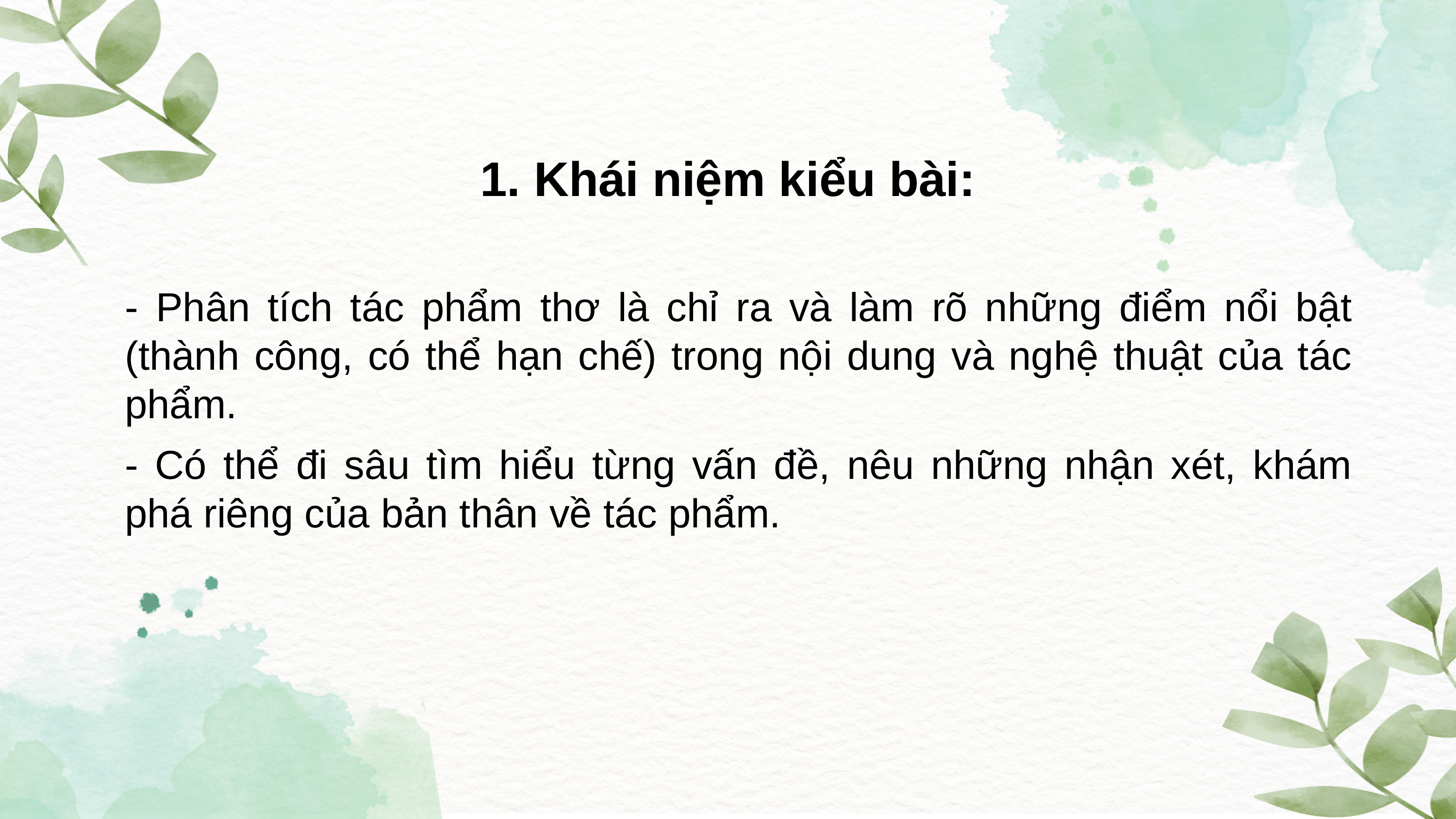

1. Khái niệm kiểu bài:
- Phân tích tác phẩm thơ là chỉ ra và làm rõ những điểm nổi bật (thành công, có thể hạn chế) trong nội dung và nghệ thuật của tác phẩm.
- Có thể đi sâu tìm hiểu từng vấn đề, nêu những nhận xét, khám phá riêng của bản thân về tác phẩm.